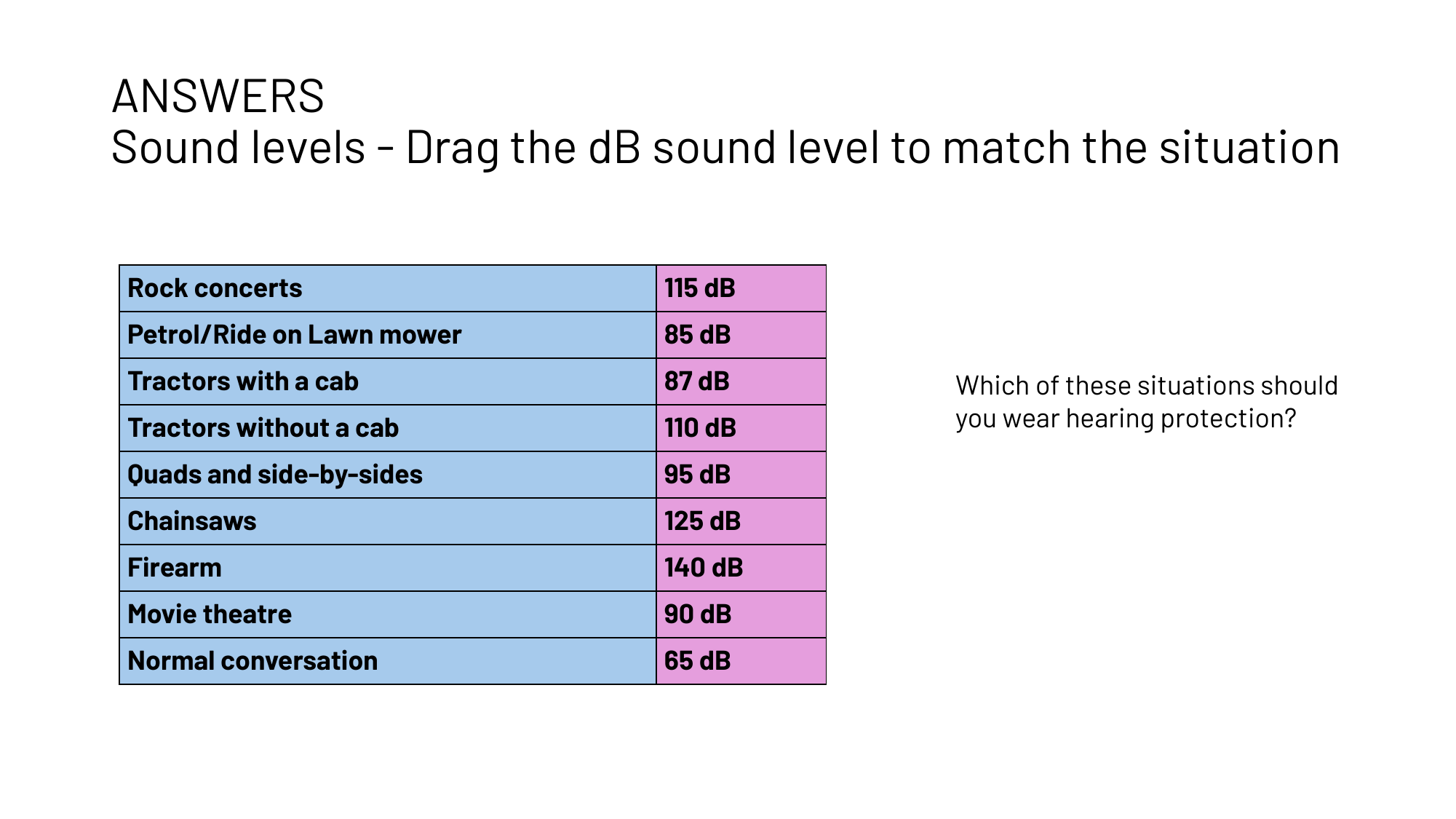

# ANSWERS Sound levels - Drag the dB sound level to match the situation
| Rock concerts | 115 dB |
| --- | --- |
| Petrol/Ride on Lawn mower | 85 dB |
| Tractors with a cab | 87 dB |
| Tractors without a cab | 110 dB |
| Quads and side-by-sides | 95 dB |
| Chainsaws | 125 dB |
| Firearm | 140 dB |
| Movie theatre | 90 dB |
| Normal conversation | 65 dB |
Which of these situations should you wear hearing protection?